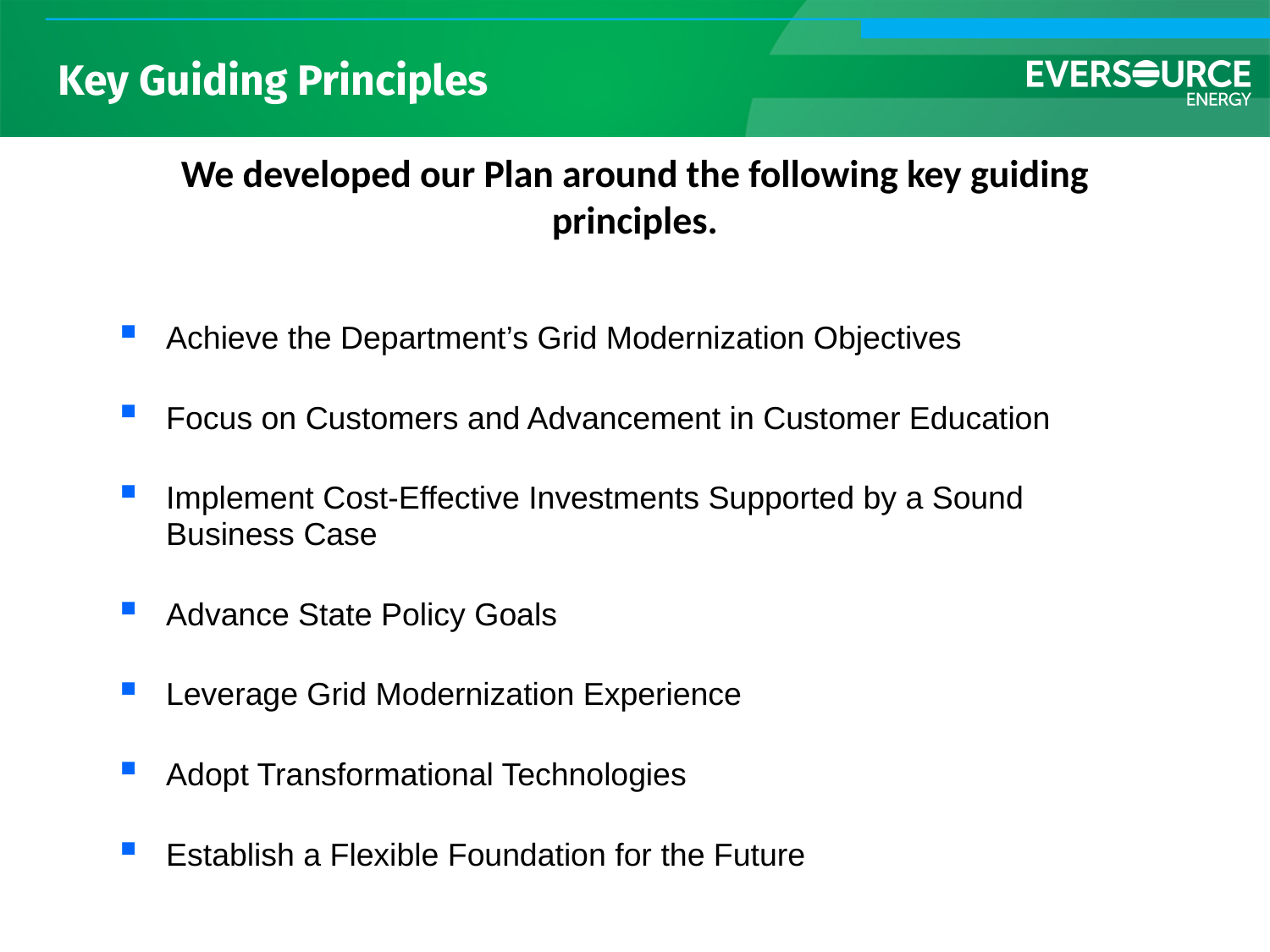

# Key Guiding Principles
We developed our Plan around the following key guiding principles.
Achieve the Department’s Grid Modernization Objectives
Focus on Customers and Advancement in Customer Education
Implement Cost-Effective Investments Supported by a Sound Business Case
Advance State Policy Goals
Leverage Grid Modernization Experience
Adopt Transformational Technologies
Establish a Flexible Foundation for the Future